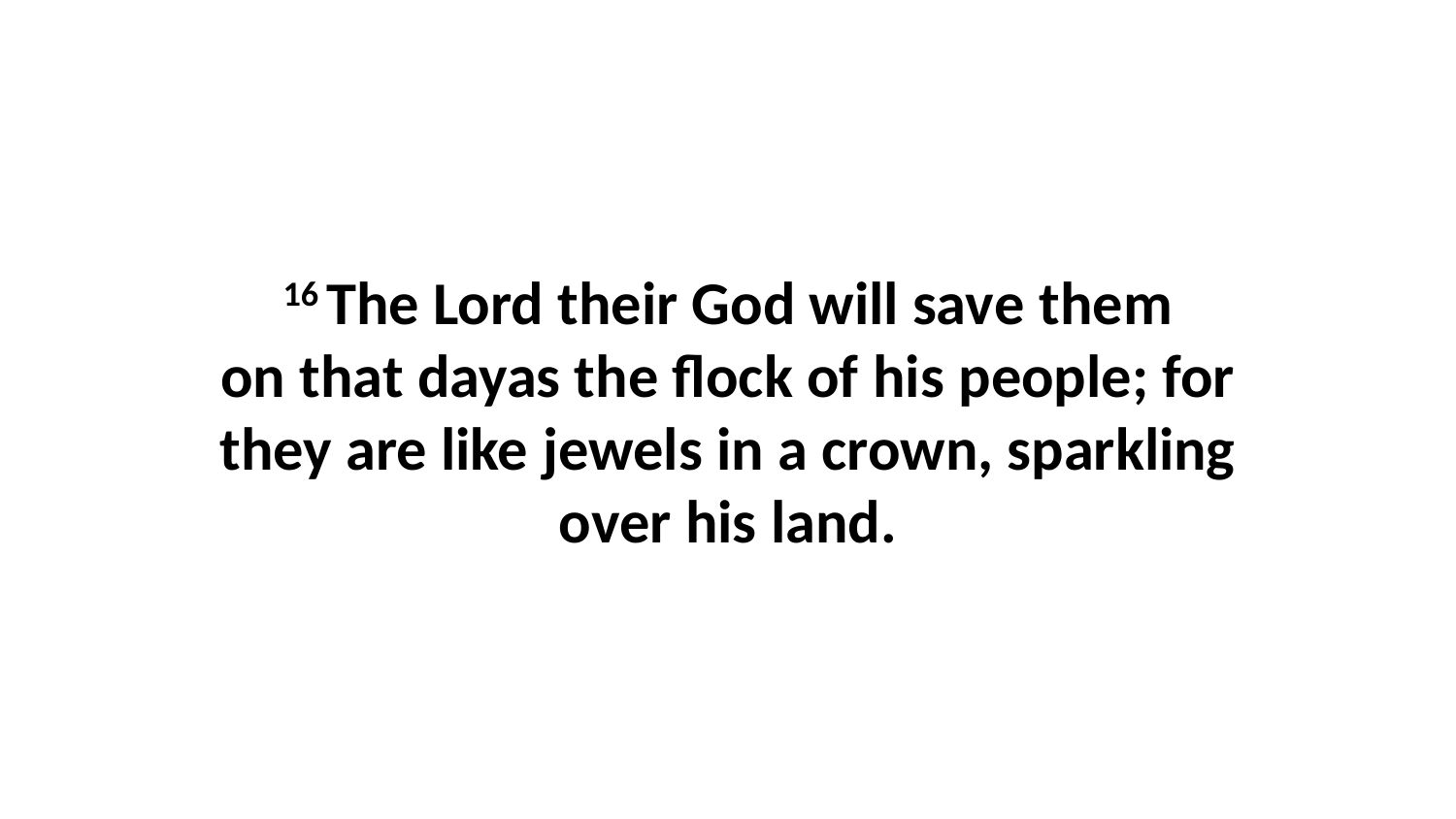

16 The Lord their God will save them on that dayas the flock of his people; for they are like jewels in a crown, sparkling over his land.